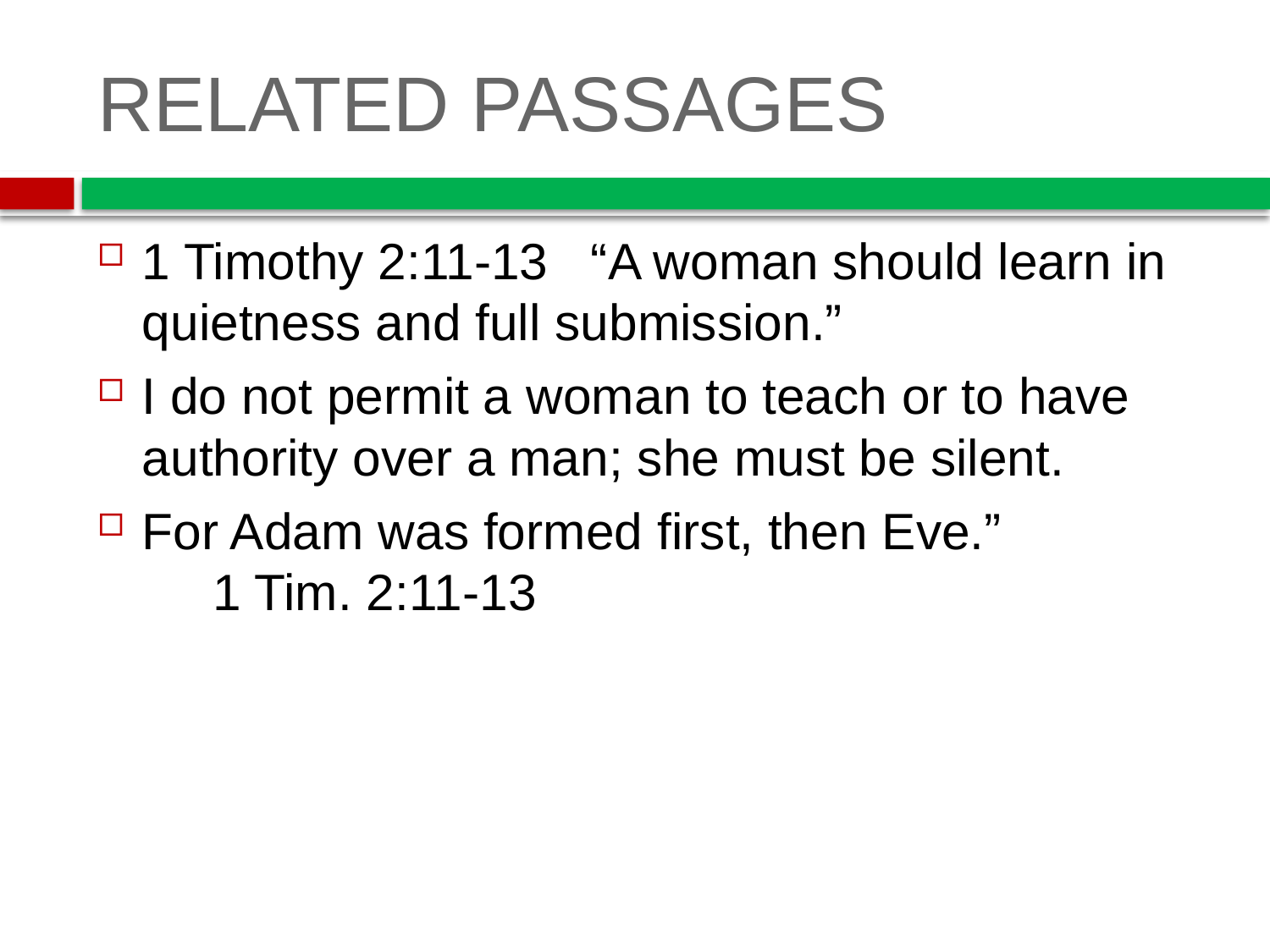

# RELATED PASSAGES
1 Timothy 2:11-13   “A woman should learn in quietness and full submission.”
I do not permit a woman to teach or to have authority over a man; she must be silent.
For Adam was formed first, then Eve.”                    1 Tim. 2:11-13